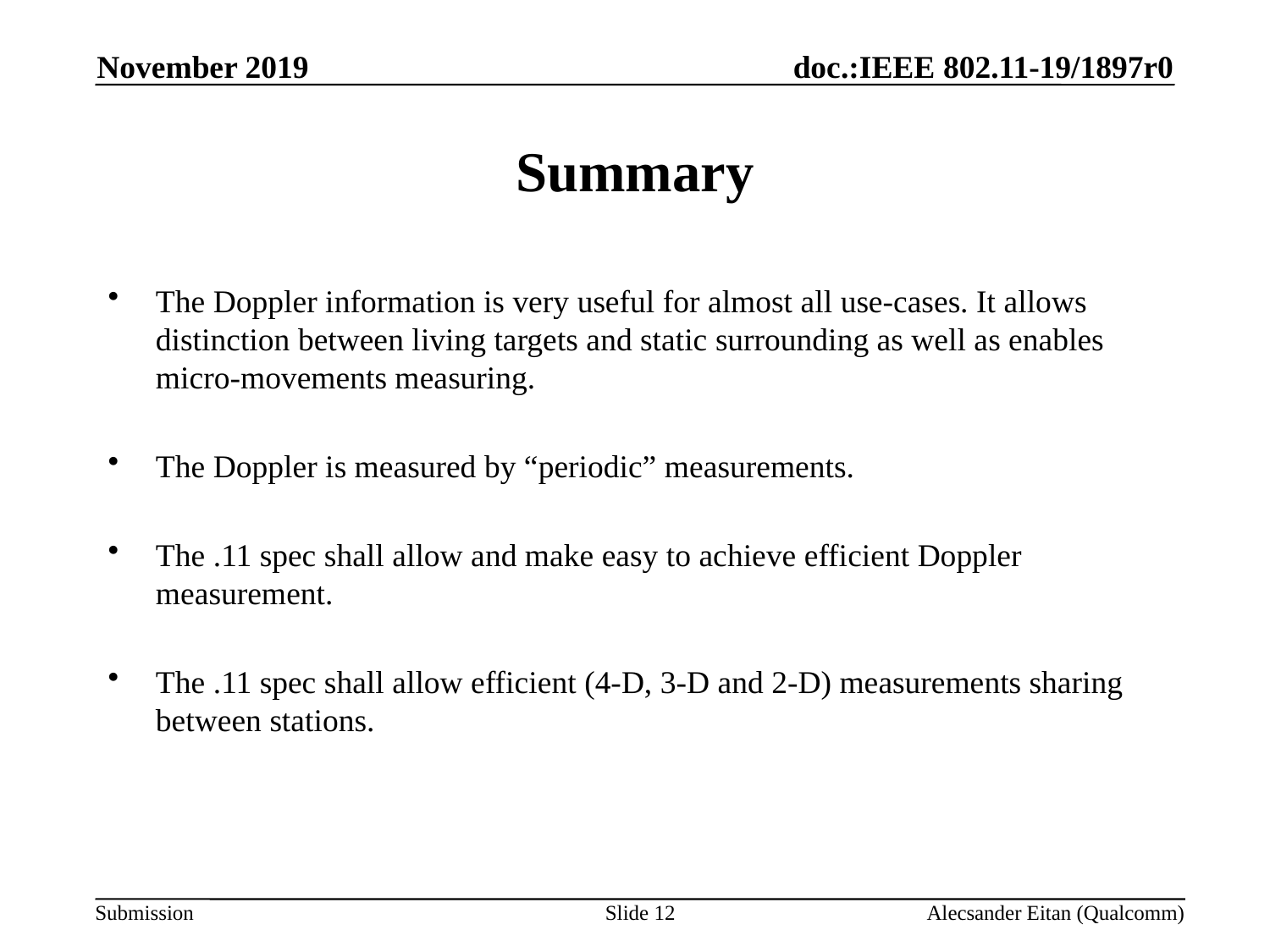

November 2019
# Summary
The Doppler information is very useful for almost all use-cases. It allows
distinction between living targets and static surrounding as well as enables
micro-movements measuring.

The Doppler is measured by “periodic” measurements.

The .11 spec shall allow and make easy to achieve efficient Doppler
measurement.

The .11 spec shall allow efficient (4-D, 3-D and 2-D) measurements sharing
between stations.

Slide 12
Alecsander Eitan (Qualcomm)